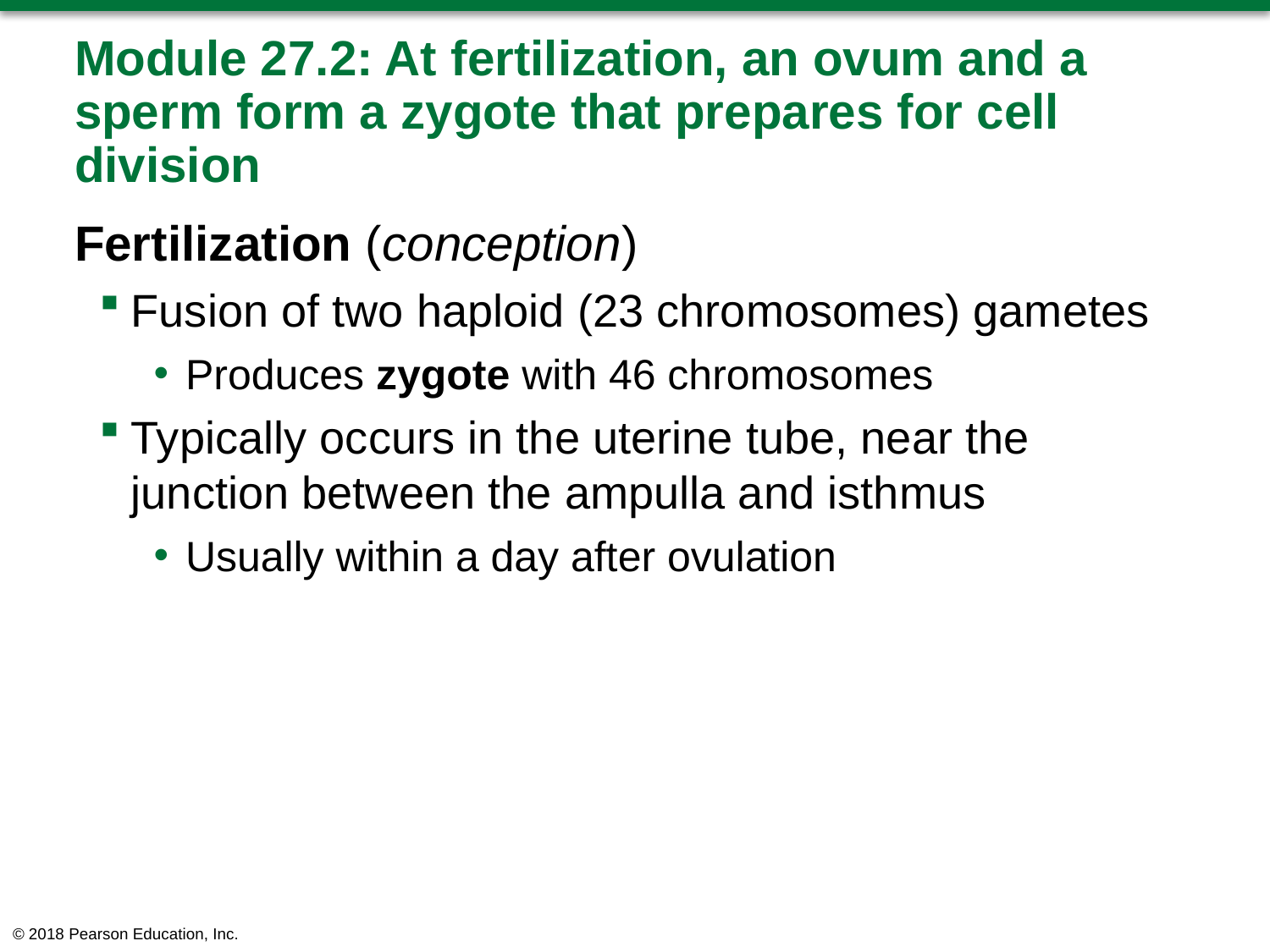

# Module 27.2: At fertilization, an ovum and a sperm form a zygote that prepares for cell division
Fertilization (conception)
Fusion of two haploid (23 chromosomes) gametes
Produces zygote with 46 chromosomes
Typically occurs in the uterine tube, near the junction between the ampulla and isthmus
Usually within a day after ovulation
© 2018 Pearson Education, Inc.